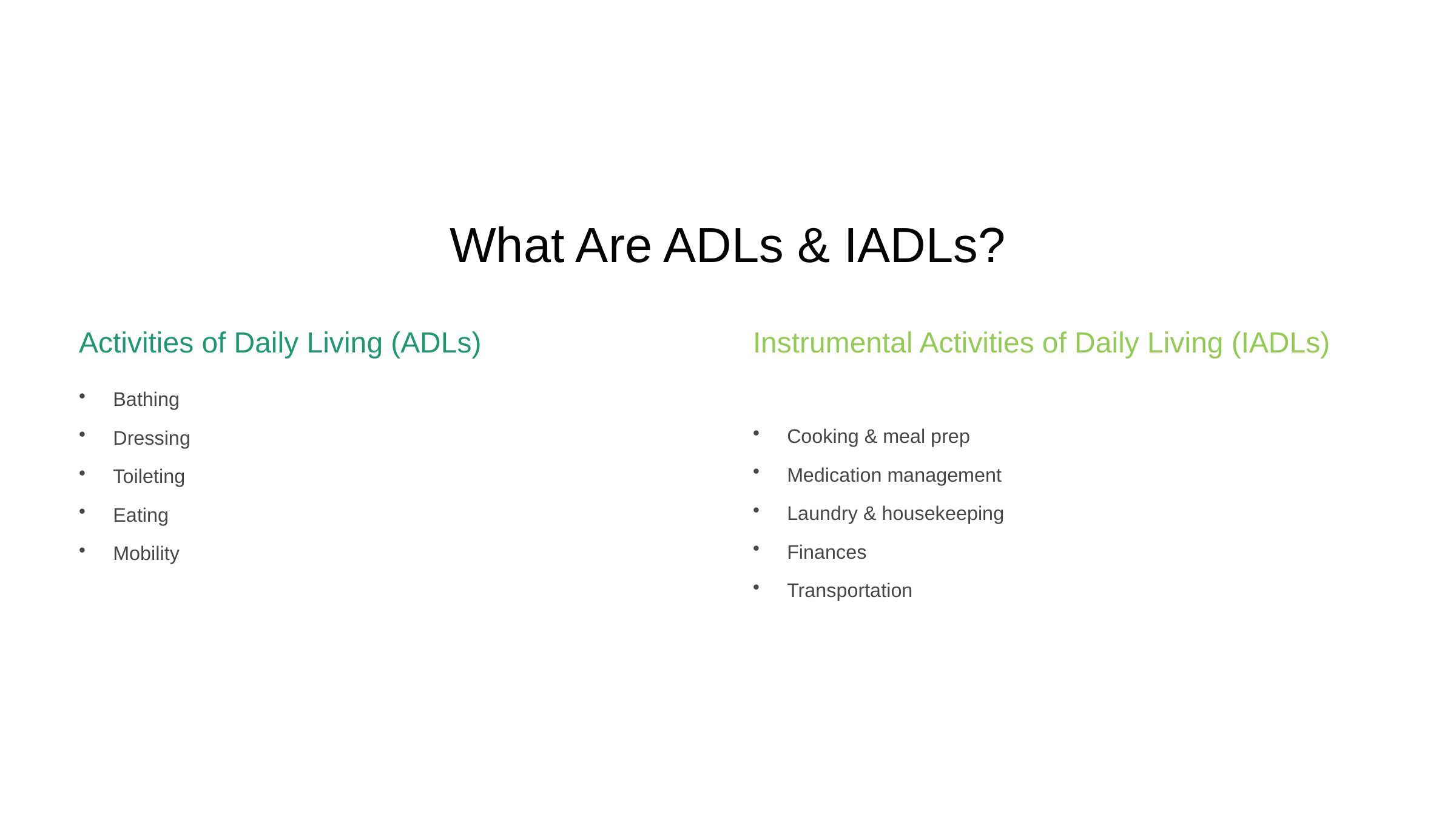

What Are ADLs & IADLs?
Activities of Daily Living (ADLs)
Instrumental Activities of Daily Living (IADLs)
Bathing
Cooking & meal prep
Dressing
Medication management
Toileting
Laundry & housekeeping
Eating
Finances
Mobility
Transportation